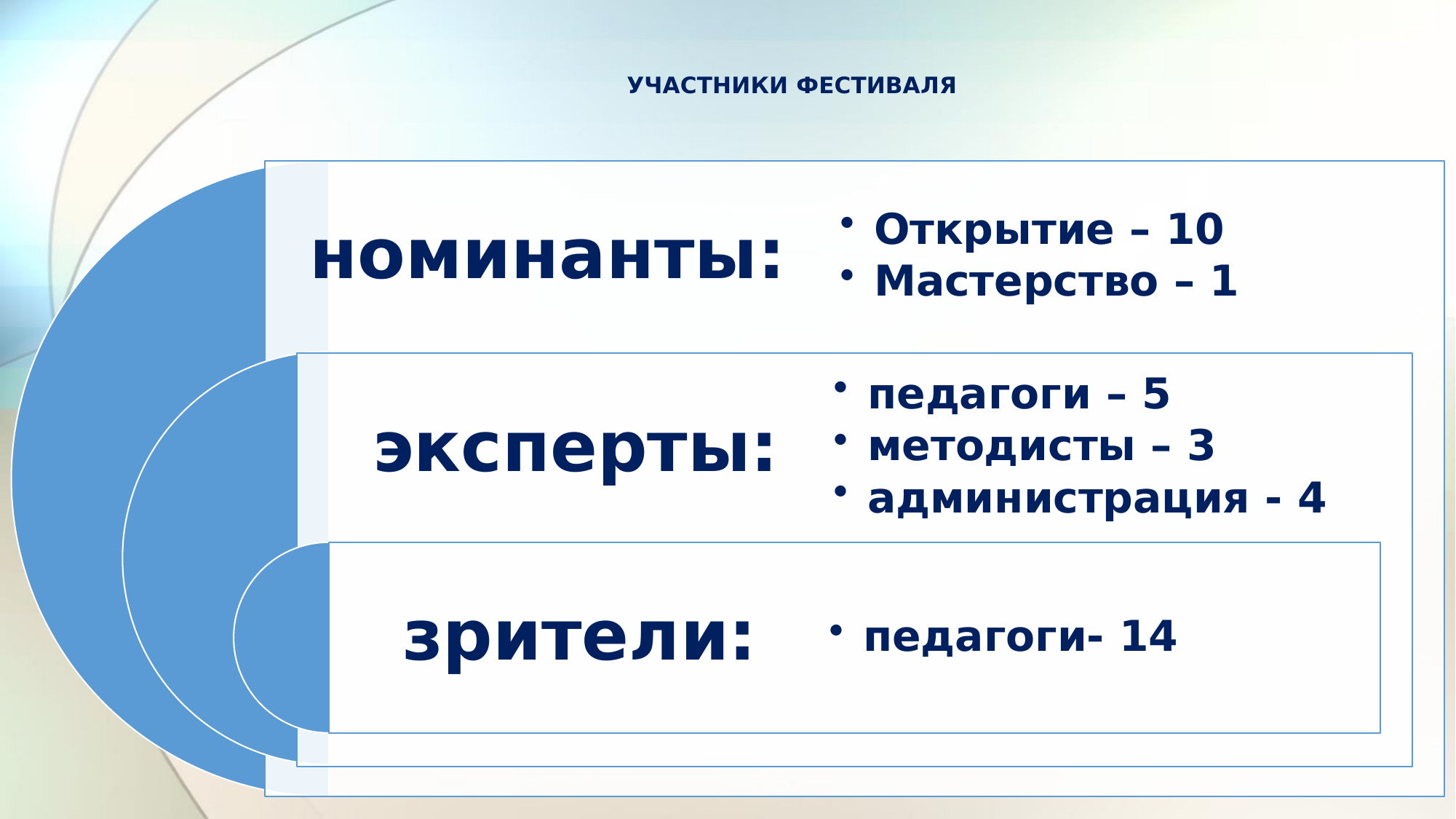

# УЧАСТНИКИ ФЕСТИВАЛЯ
номинанты:
эксперты:
зрители:
Открытие – 10
Мастерство – 1
педагоги – 5
методисты – 3
администрация - 4
педагоги- 14